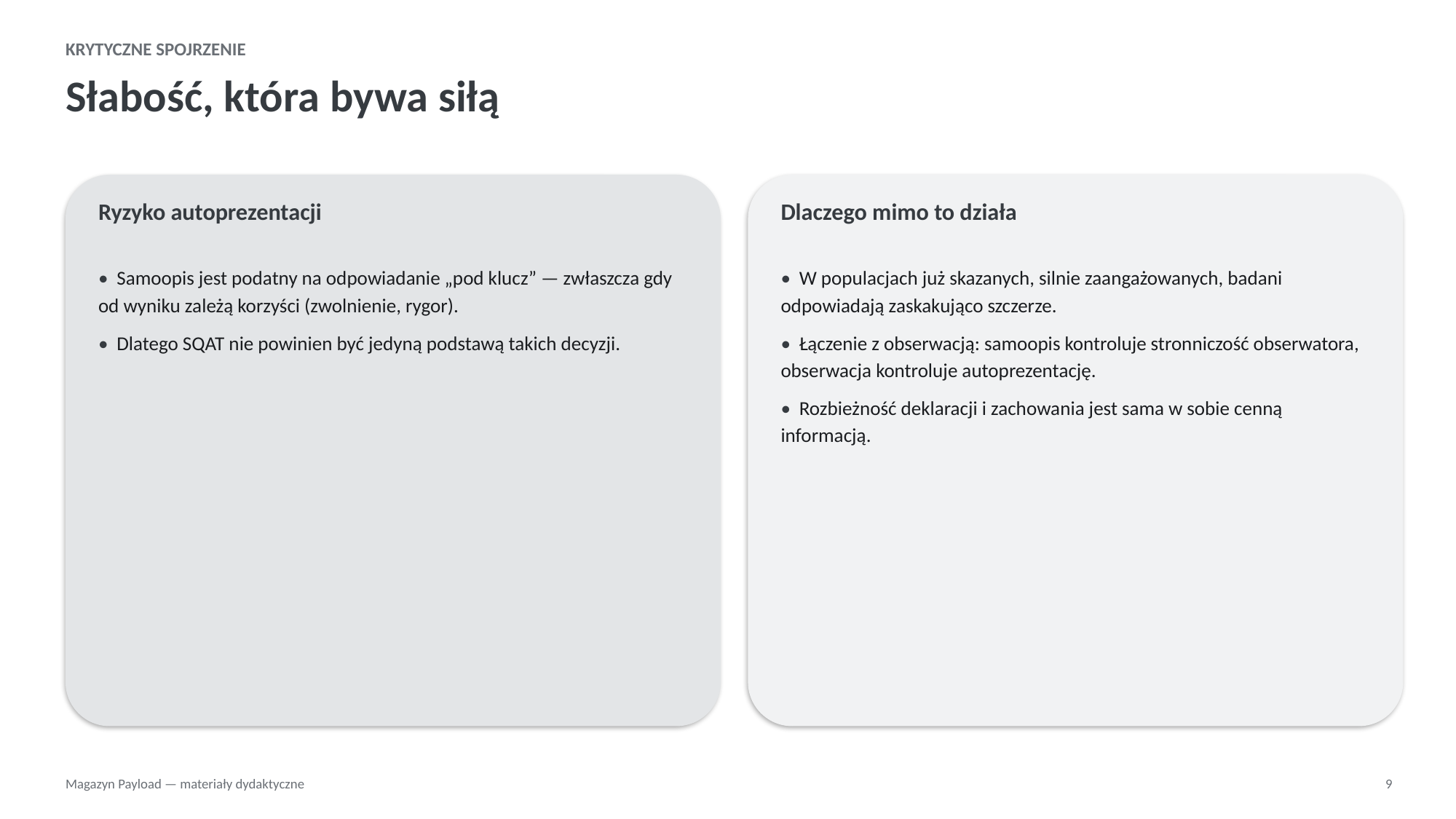

KRYTYCZNE SPOJRZENIE
Słabość, która bywa siłą

Ryzyko autoprezentacji
Dlaczego mimo to działa
•  Samoopis jest podatny na odpowiadanie „pod klucz” — zwłaszcza gdy od wyniku zależą korzyści (zwolnienie, rygor).
•  Dlatego SQAT nie powinien być jedyną podstawą takich decyzji.
•  W populacjach już skazanych, silnie zaangażowanych, badani odpowiadają zaskakująco szczerze.
•  Łączenie z obserwacją: samoopis kontroluje stronniczość obserwatora, obserwacja kontroluje autoprezentację.
•  Rozbieżność deklaracji i zachowania jest sama w sobie cenną informacją.
Magazyn Payload — materiały dydaktyczne
9